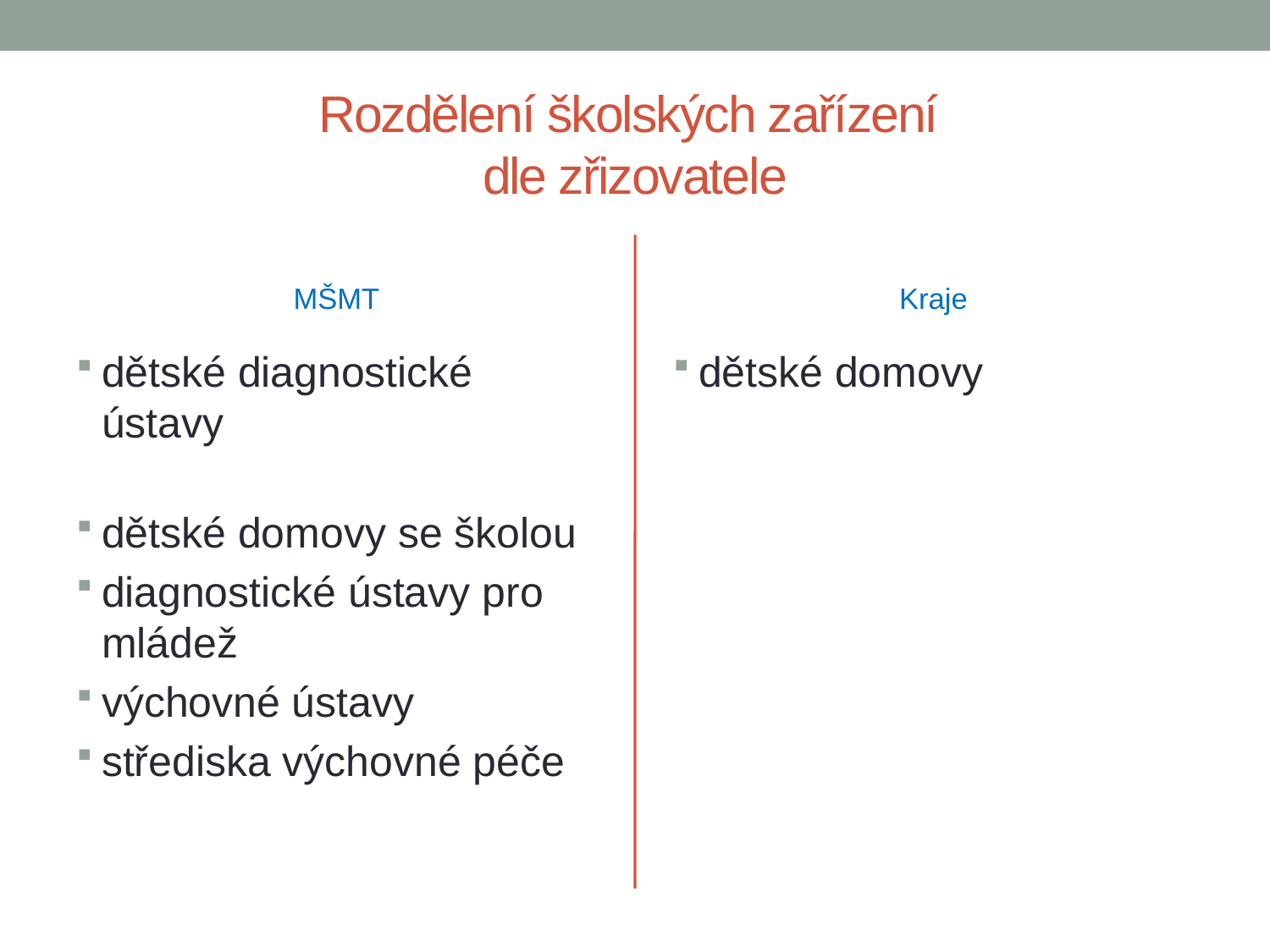

# Rozdělení školských zařízení dle zřizovatele

MŠMT

Kraje

dětské diagnostické ústavy
dětské domovy se školou
diagnostické ústavy pro mládež
výchovné ústavy
střediska výchovné péče

dětské domovy